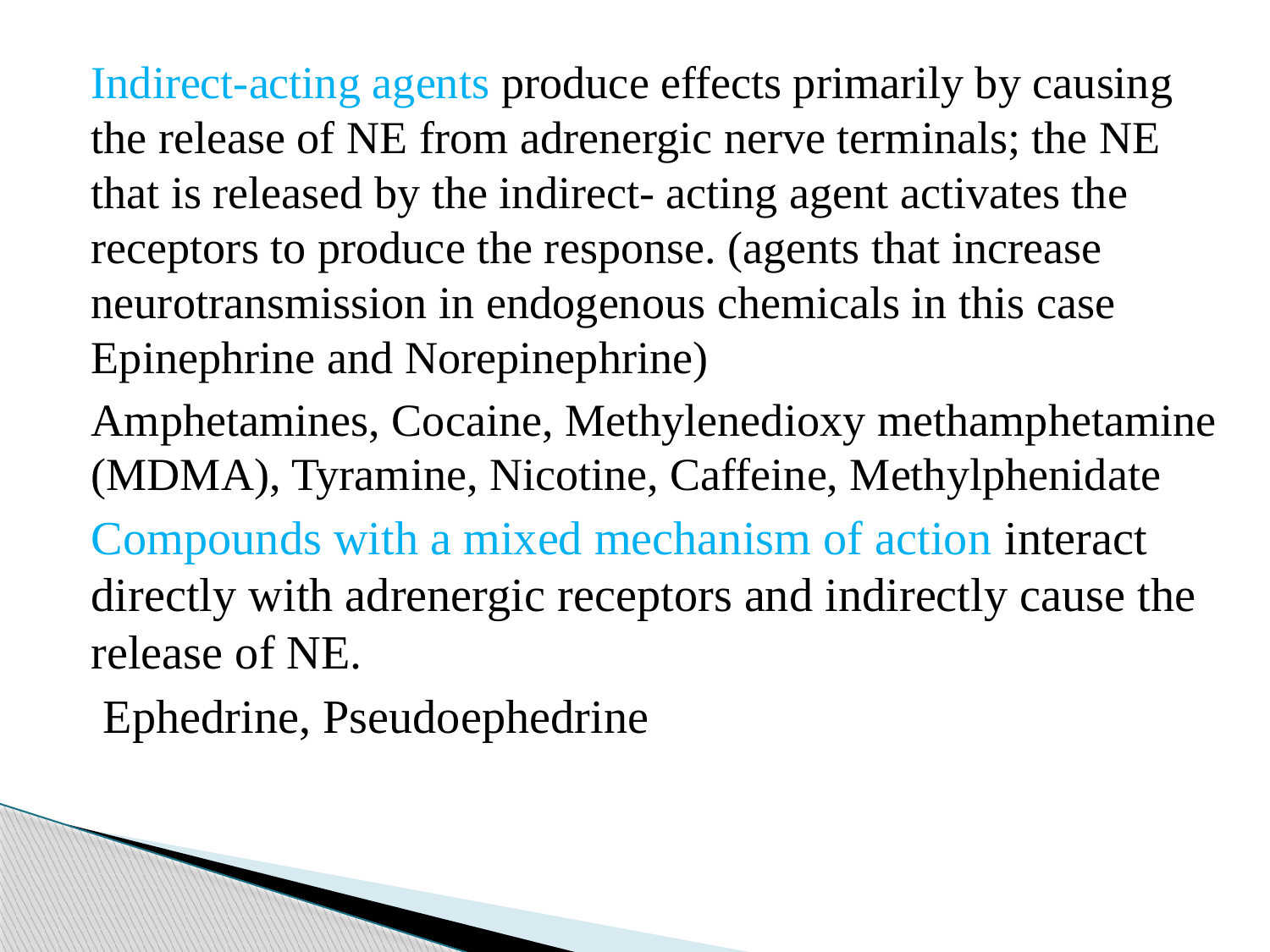

Indirect-acting agents produce effects primarily by causing the release of NE from adrenergic nerve terminals; the NE that is released by the indirect- acting agent activates the receptors to produce the response. (agents that increase neurotransmission in endogenous chemicals in this case Epinephrine and Norepinephrine)
Amphetamines, Cocaine, Methylenedioxy methamphetamine (MDMA), Tyramine, Nicotine, Caffeine, Methylphenidate
Compounds with a mixed mechanism of action interact directly with adrenergic receptors and indirectly cause the release of NE.
 Ephedrine, Pseudoephedrine